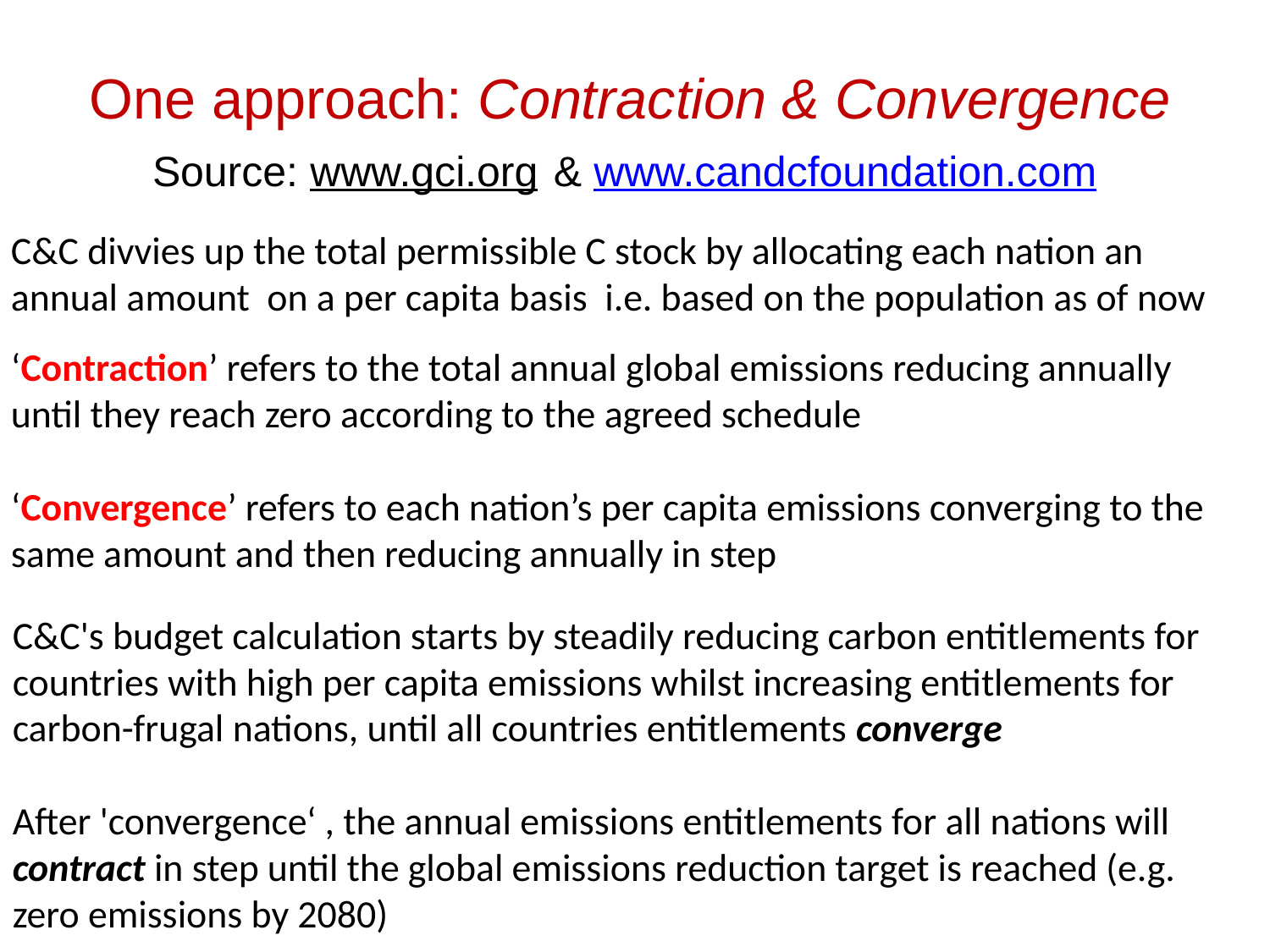

One approach: Contraction & Convergence
Source: www.gci.org & www.candcfoundation.com
C&C divvies up the total permissible C stock by allocating each nation an annual amount  on a per capita basis  i.e. based on the population as of now
‘Contraction’ refers to the total annual global emissions reducing annually until they reach zero according to the agreed schedule

‘Convergence’ refers to each nation’s per capita emissions converging to the same amount and then reducing annually in step
C&C's budget calculation starts by steadily reducing carbon entitlements for countries with high per capita emissions whilst increasing entitlements for carbon-frugal nations, until all countries entitlements converge

After 'convergence‘ , the annual emissions entitlements for all nations will contract in step until the global emissions reduction target is reached (e.g. zero emissions by 2080)